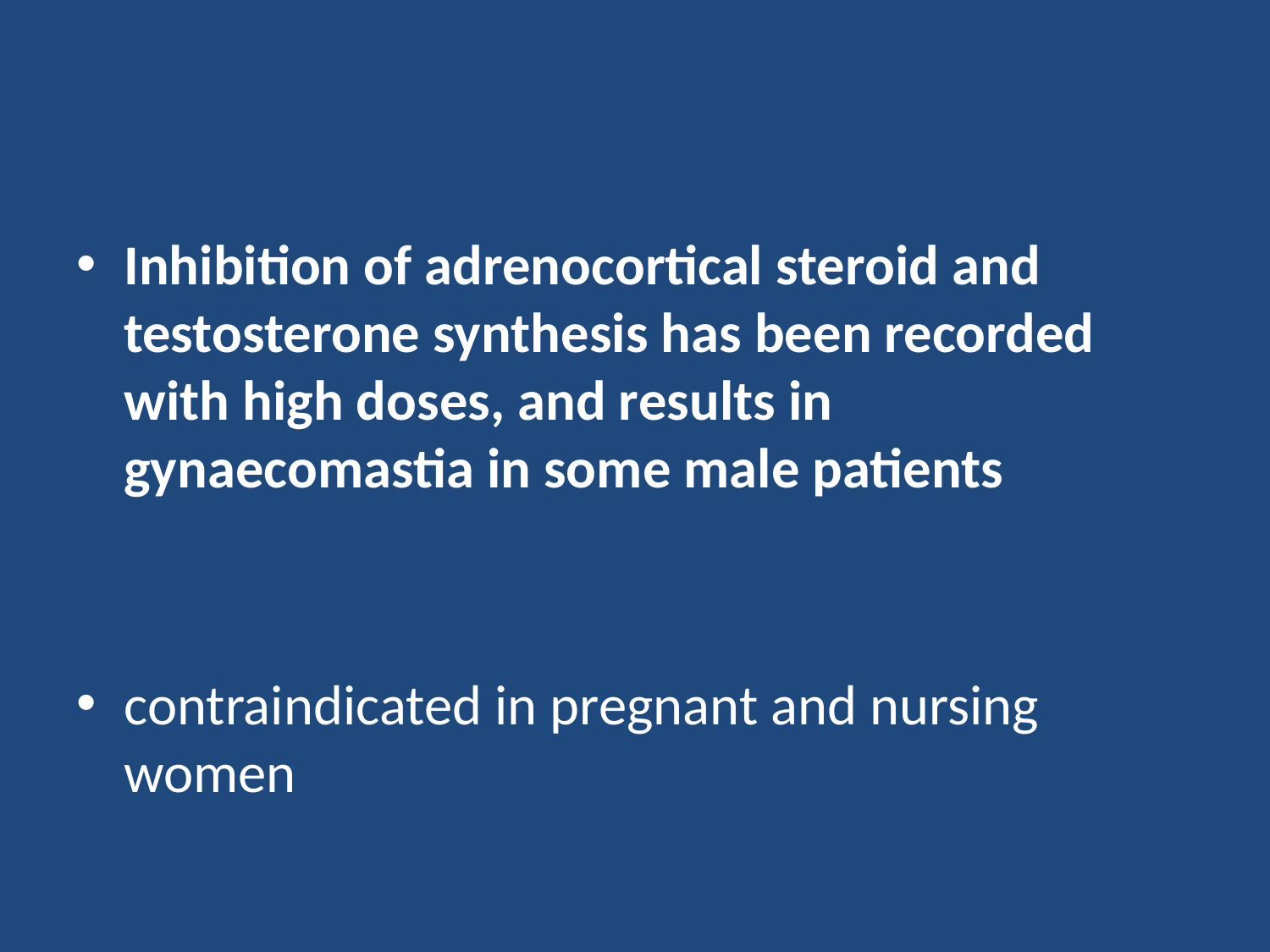

#
Inhibition of adrenocortical steroid and testosterone synthesis has been recorded with high doses, and results in gynaecomastia in some male patients

contraindicated in pregnant and nursing women